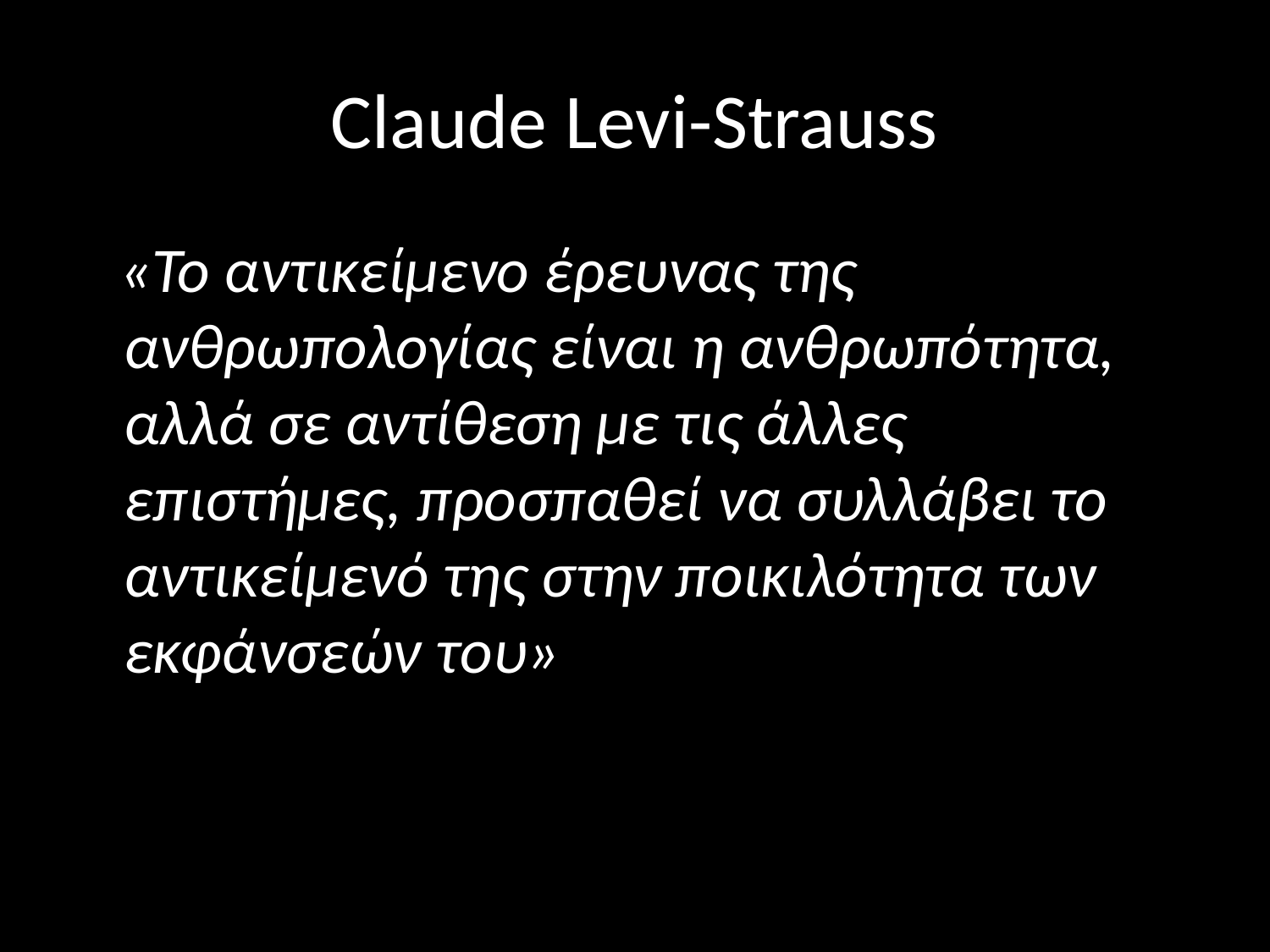

# Claude Levi-Strauss
   «Το αντικείμενο έρευνας της ανθρωπολογίας είναι η ανθρωπότητα, αλλά σε αντίθεση με τις άλλες επιστήμες, προσπαθεί να συλλάβει το αντικείμενό της στην ποικιλότητα των εκφάνσεών του»